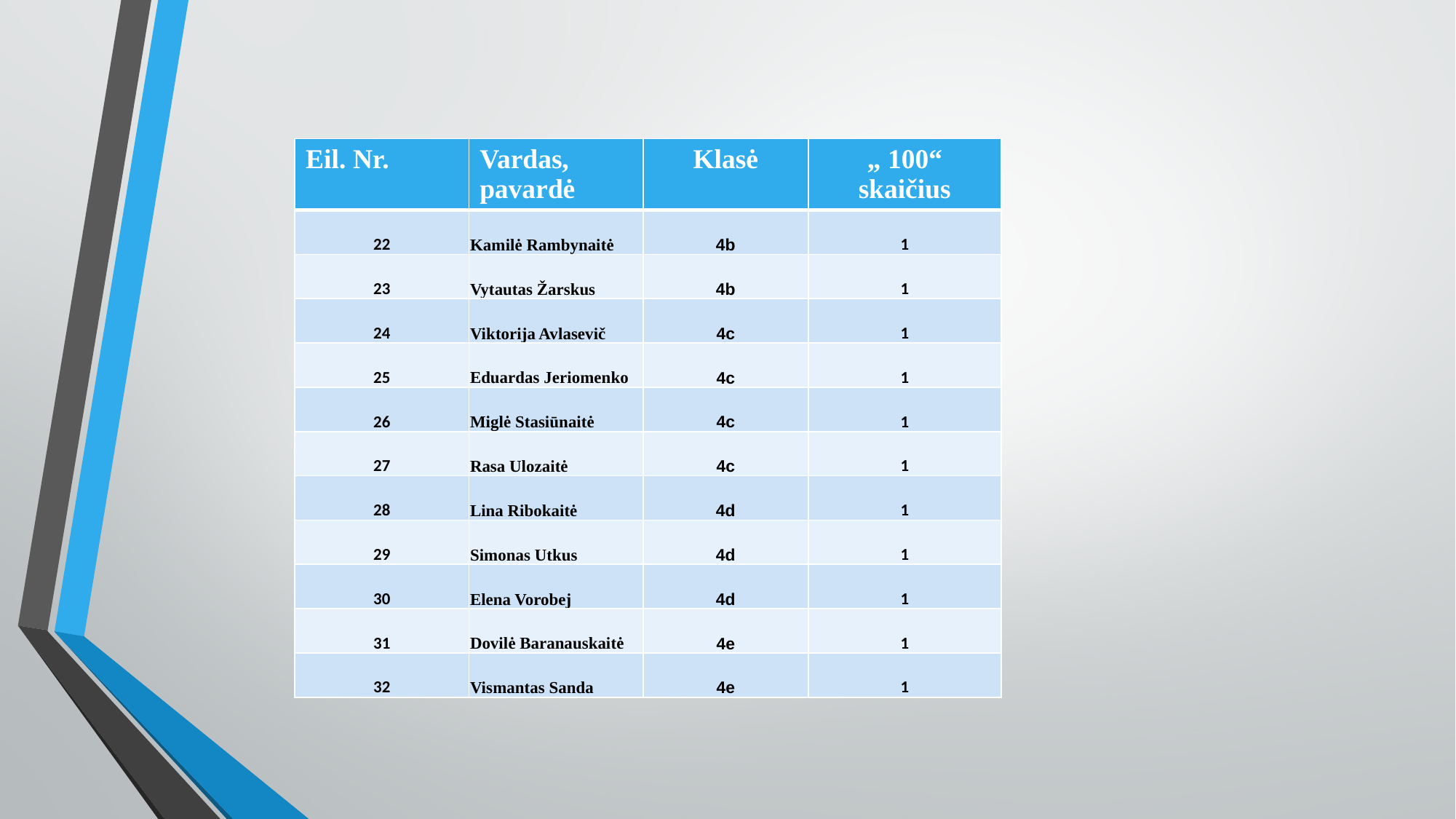

| Eil. Nr. | Vardas, pavardė | Klasė | „ 100“ skaičius |
| --- | --- | --- | --- |
| 22 | Kamilė Rambynaitė | 4b | 1 |
| 23 | Vytautas Žarskus | 4b | 1 |
| 24 | Viktorija Avlasevič | 4c | 1 |
| 25 | Eduardas Jeriomenko | 4c | 1 |
| 26 | Miglė Stasiūnaitė | 4c | 1 |
| 27 | Rasa Ulozaitė | 4c | 1 |
| 28 | Lina Ribokaitė | 4d | 1 |
| 29 | Simonas Utkus | 4d | 1 |
| 30 | Elena Vorobej | 4d | 1 |
| 31 | Dovilė Baranauskaitė | 4e | 1 |
| 32 | Vismantas Sanda | 4e | 1 |